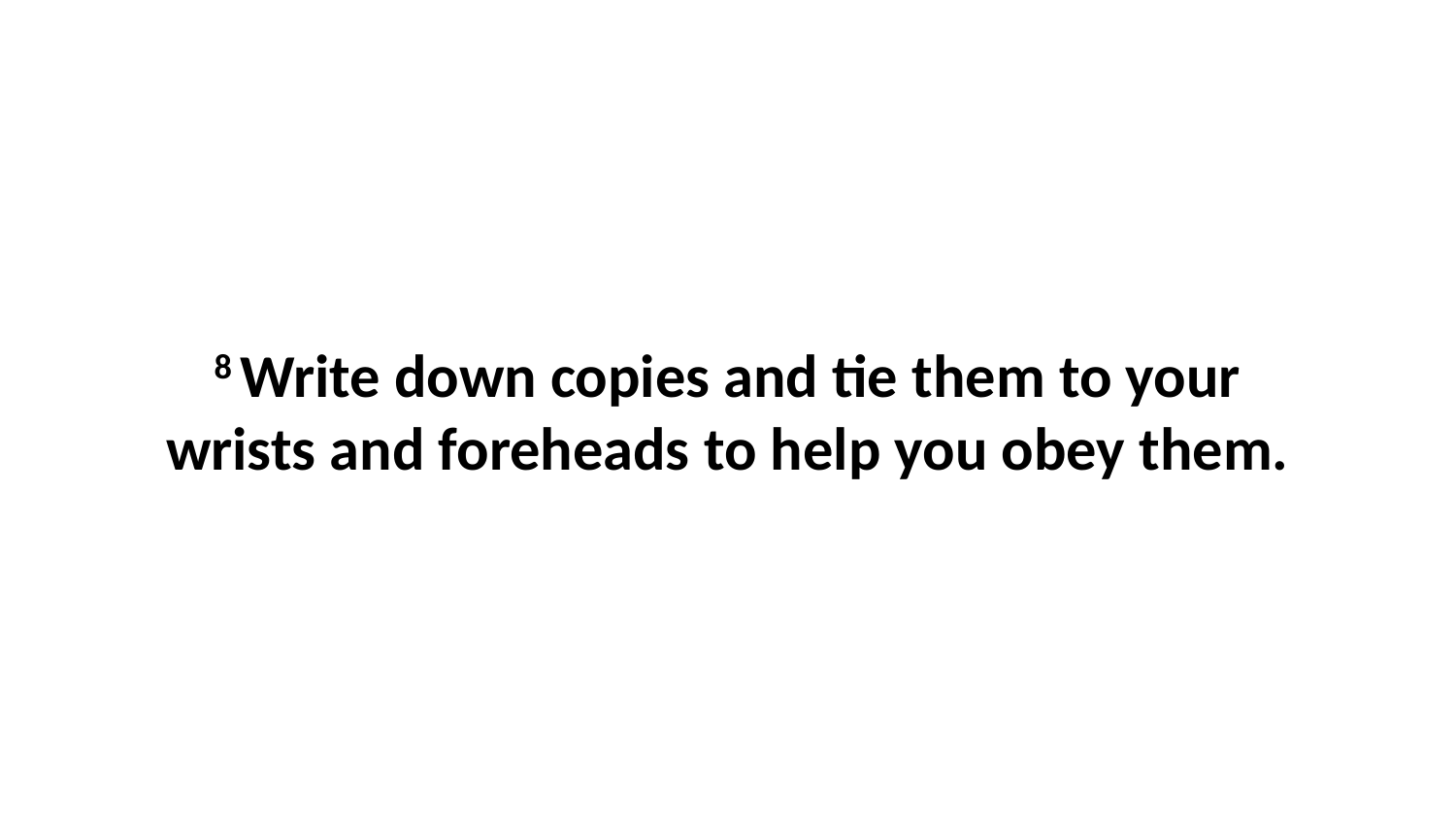

8 Write down copies and tie them to your wrists and foreheads to help you obey them.